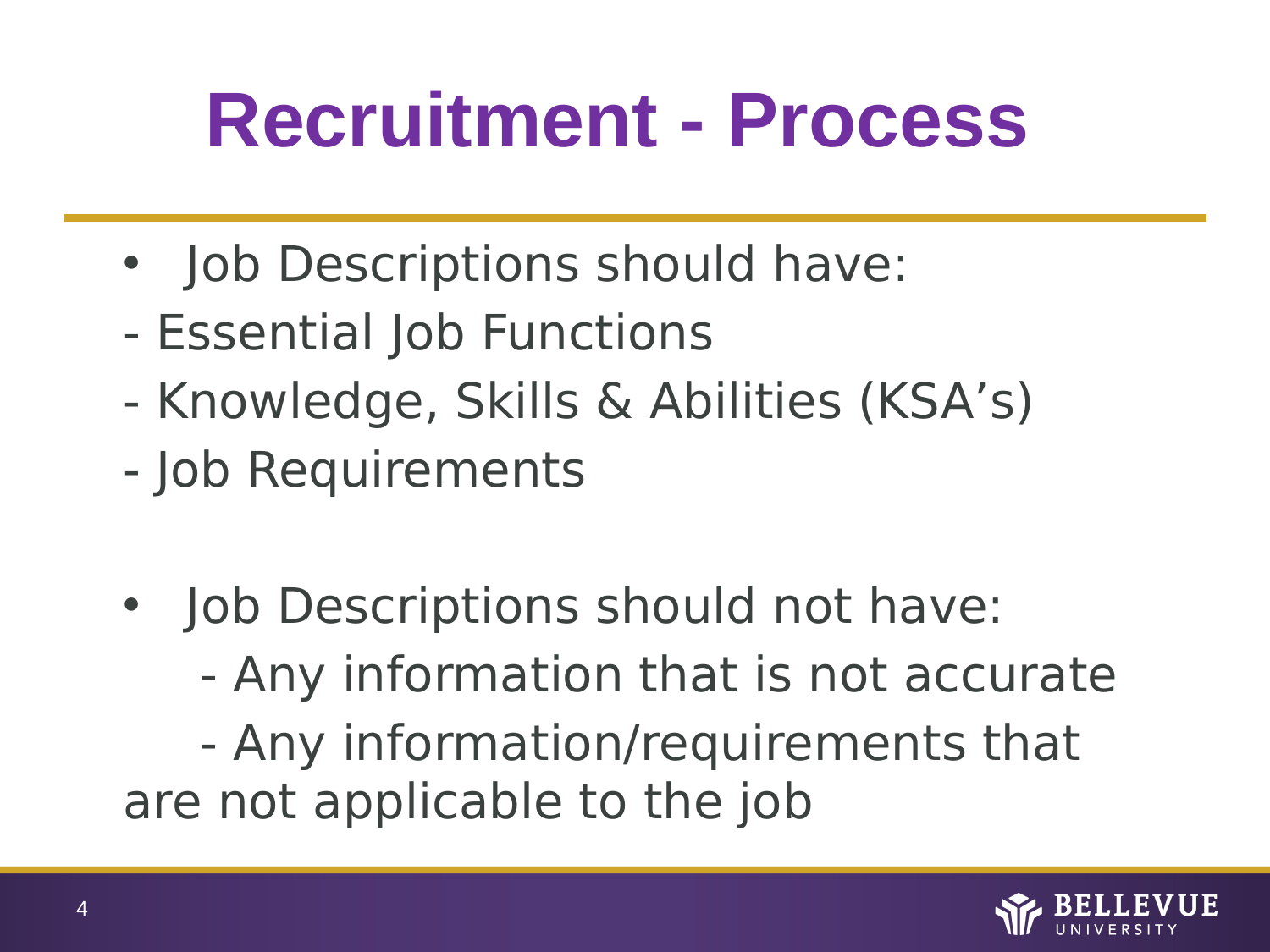

# Recruitment - Process
Job Descriptions should have:
		- Essential Job Functions
		- Knowledge, Skills & Abilities (KSA’s)
		- Job Requirements

Job Descriptions should not have:
     - Any information that is not accurate
     - Any information/requirements that   		   are not applicable to the job